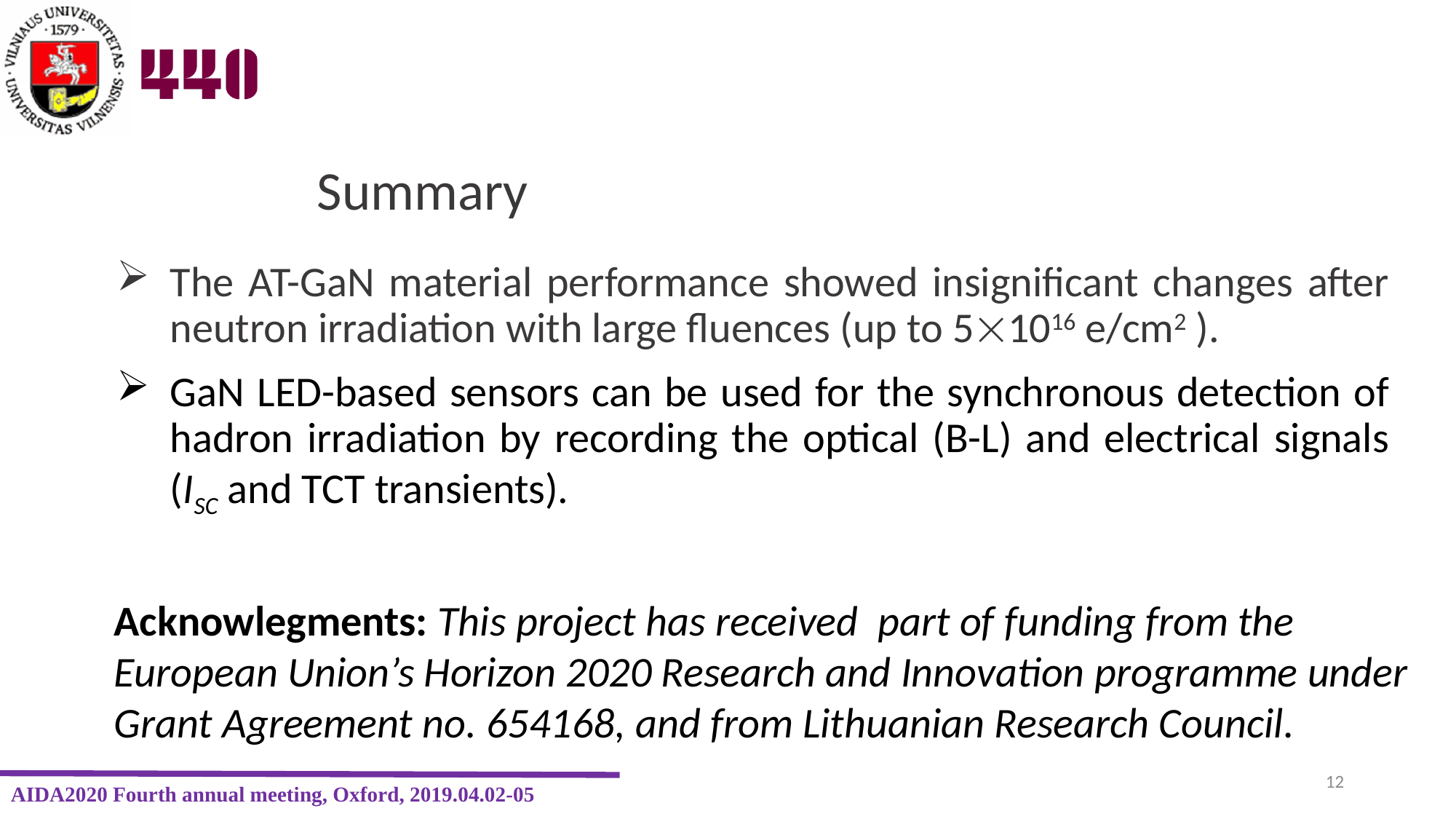

# Summary
The AT-GaN material performance showed insignificant changes after neutron irradiation with large fluences (up to 5×1016 e/cm2 ).
GaN LED-based sensors can be used for the synchronous detection of hadron irradiation by recording the optical (B-L) and electrical signals (ISC and TCT transients).

Acknowlegments: This project has received  part of funding from the European Union’s Horizon 2020 Research and Innovation programme under Grant Agreement no. 654168, and from Lithuanian Research Council.
12